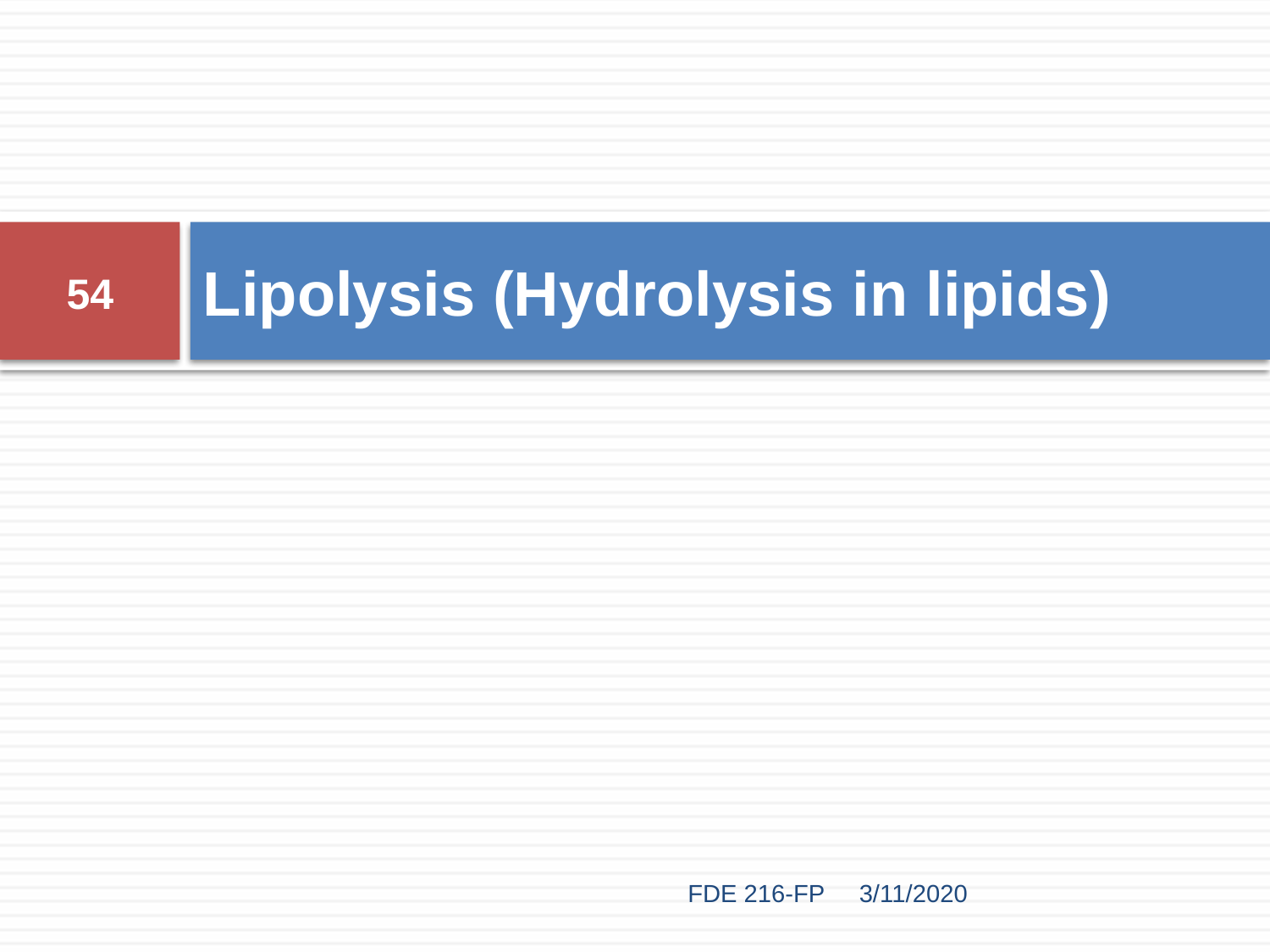

# Lipolysis (Hydrolysis in lipids)
54

FDE 216-FP
3/11/2020